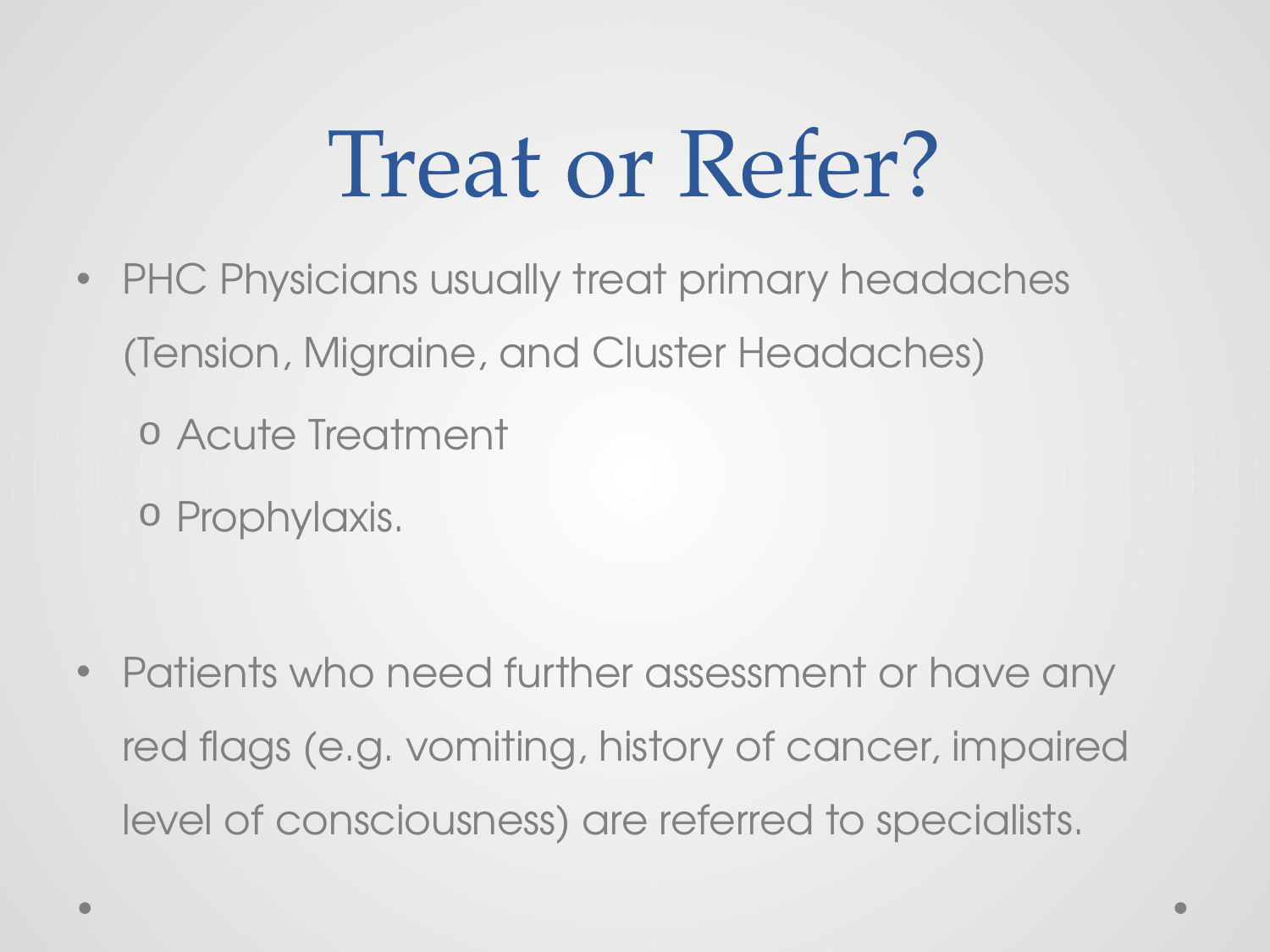

# Treat or Refer?
PHC Physicians usually treat primary headaches (Tension, Migraine, and Cluster Headaches)
Acute Treatment
Prophylaxis.

Patients who need further assessment or have any red flags (e.g. vomiting, history of cancer, impaired level of consciousness) are referred to specialists.